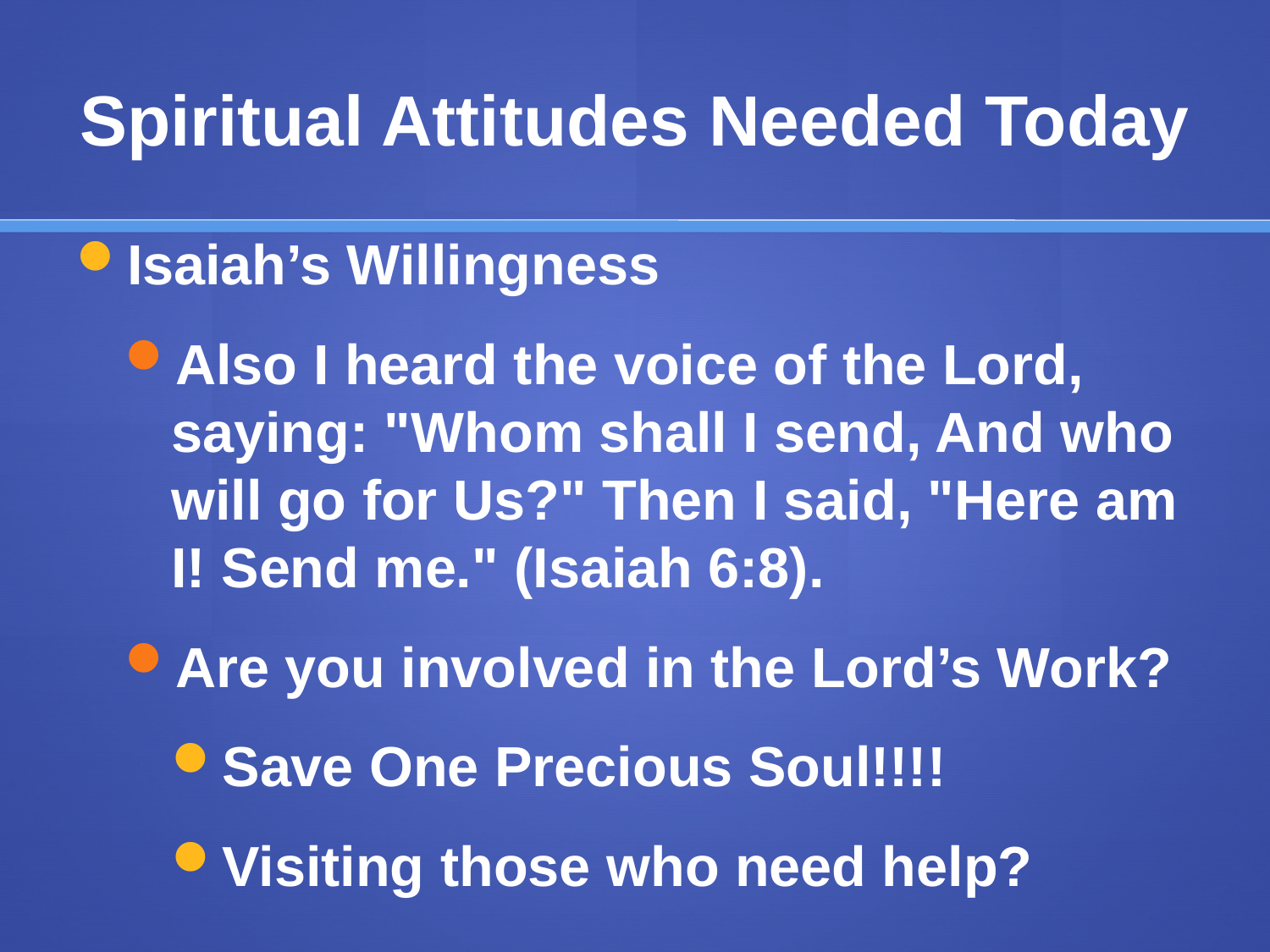

# Spiritual Attitudes Needed Today
Isaiah’s Willingness
Also I heard the voice of the Lord, saying: "Whom shall I send, And who will go for Us?" Then I said, "Here am I! Send me." (Isaiah 6:8).
Are you involved in the Lord’s Work?
Save One Precious Soul!!!!
Visiting those who need help?